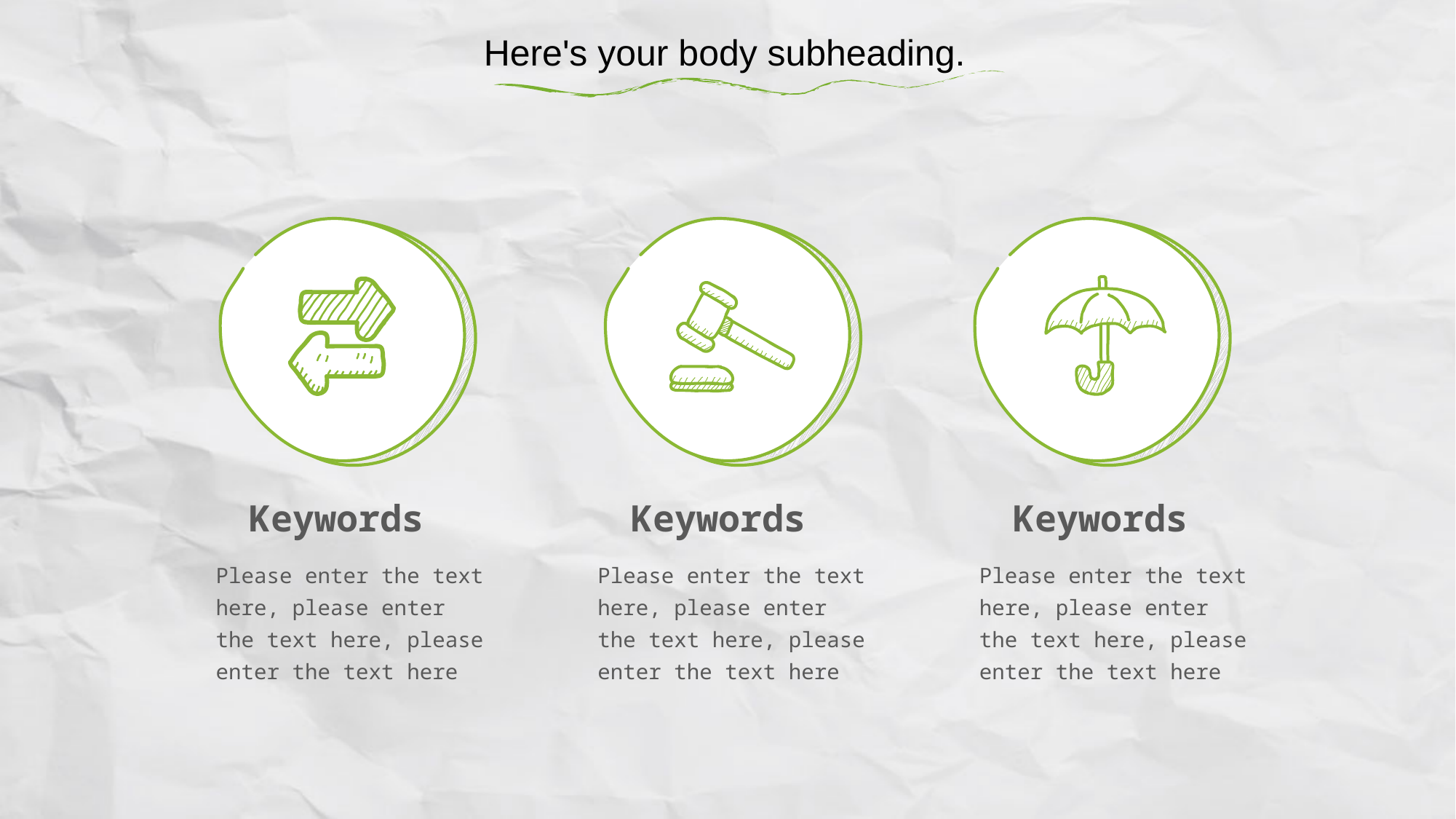

Here's your body subheading.

Keywords
Please enter the text here, please enter the text here, please enter the text here
Keywords
Please enter the text here, please enter the text here, please enter the text here
Keywords
Please enter the text here, please enter the text here, please enter the text here